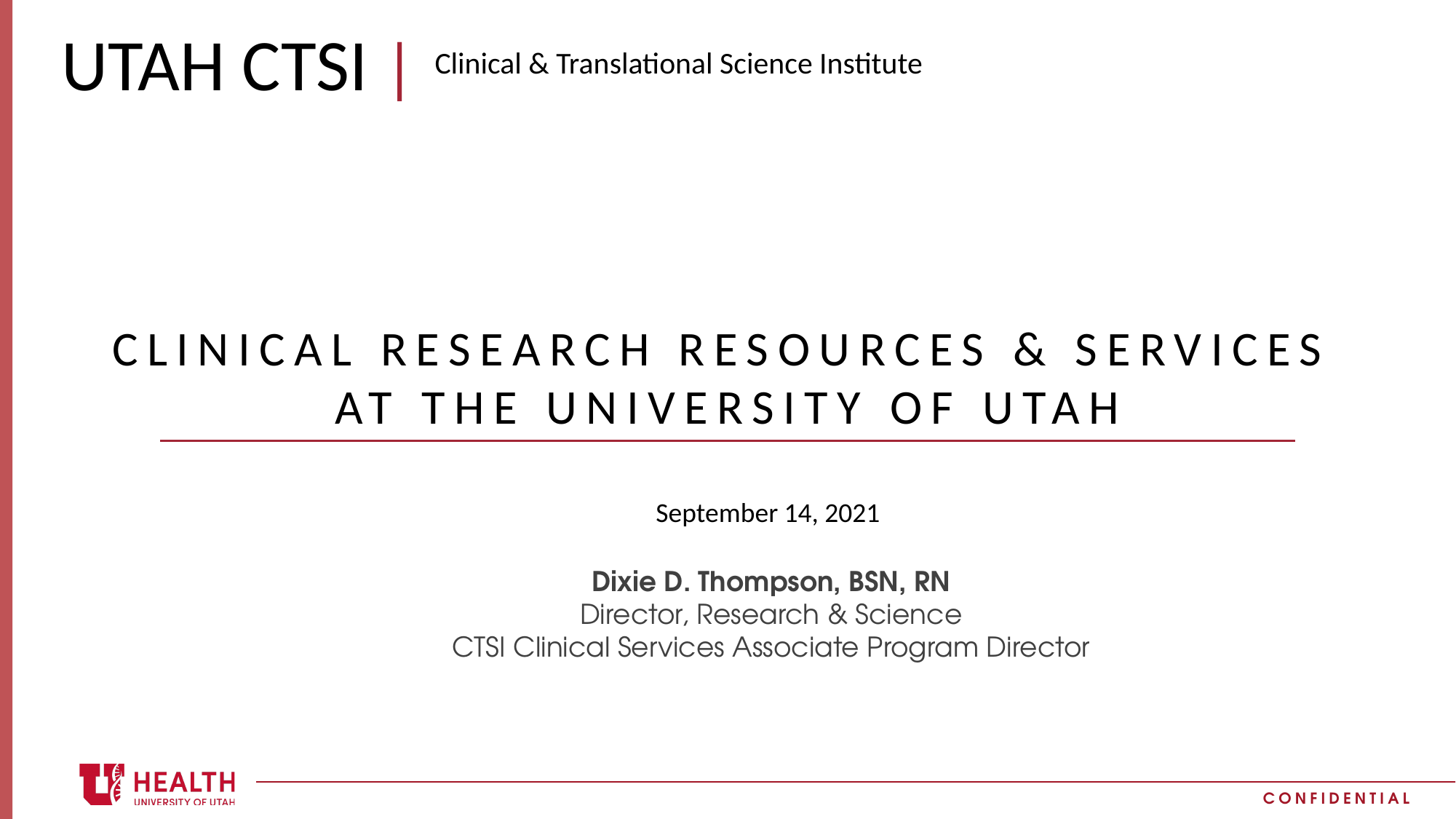

UTAH CTSI |
Clinical & Translational Science Institute
CLINICAL RESEARCH RESOURCES & SERVICES
AT THE UNIVERSITY OF UTAH
September 14, 2021

Dixie D. Thompson, BSN, RN
Director, Research & Science
CTSI Clinical Services Associate Program Director